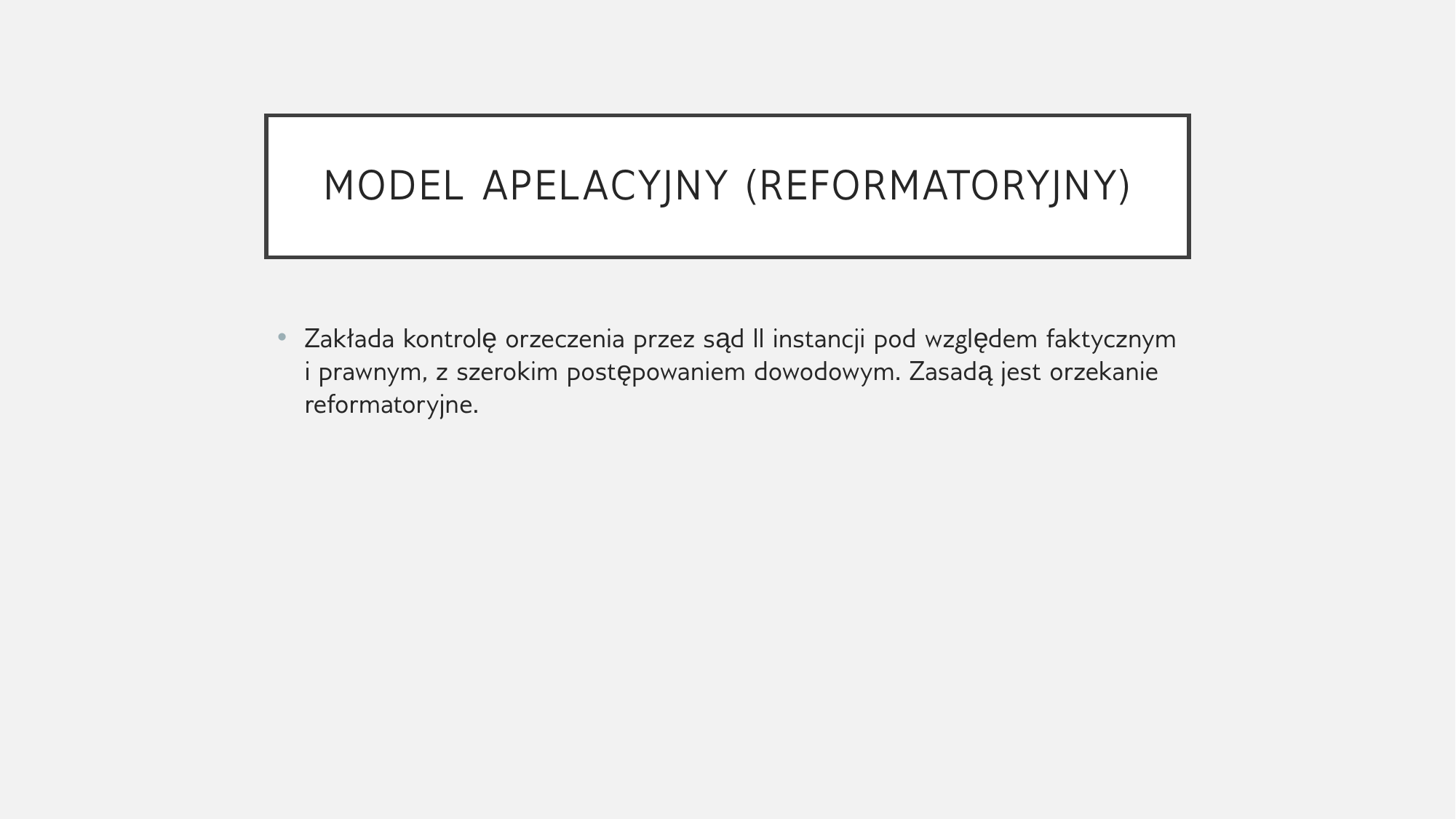

# Model apelacyjny (reformatoryjny)
Zakłada kontrolę orzeczenia przez sąd II instancji pod względem faktycznym i prawnym, z szerokim postępowaniem dowodowym. Zasadą jest orzekanie reformatoryjne.